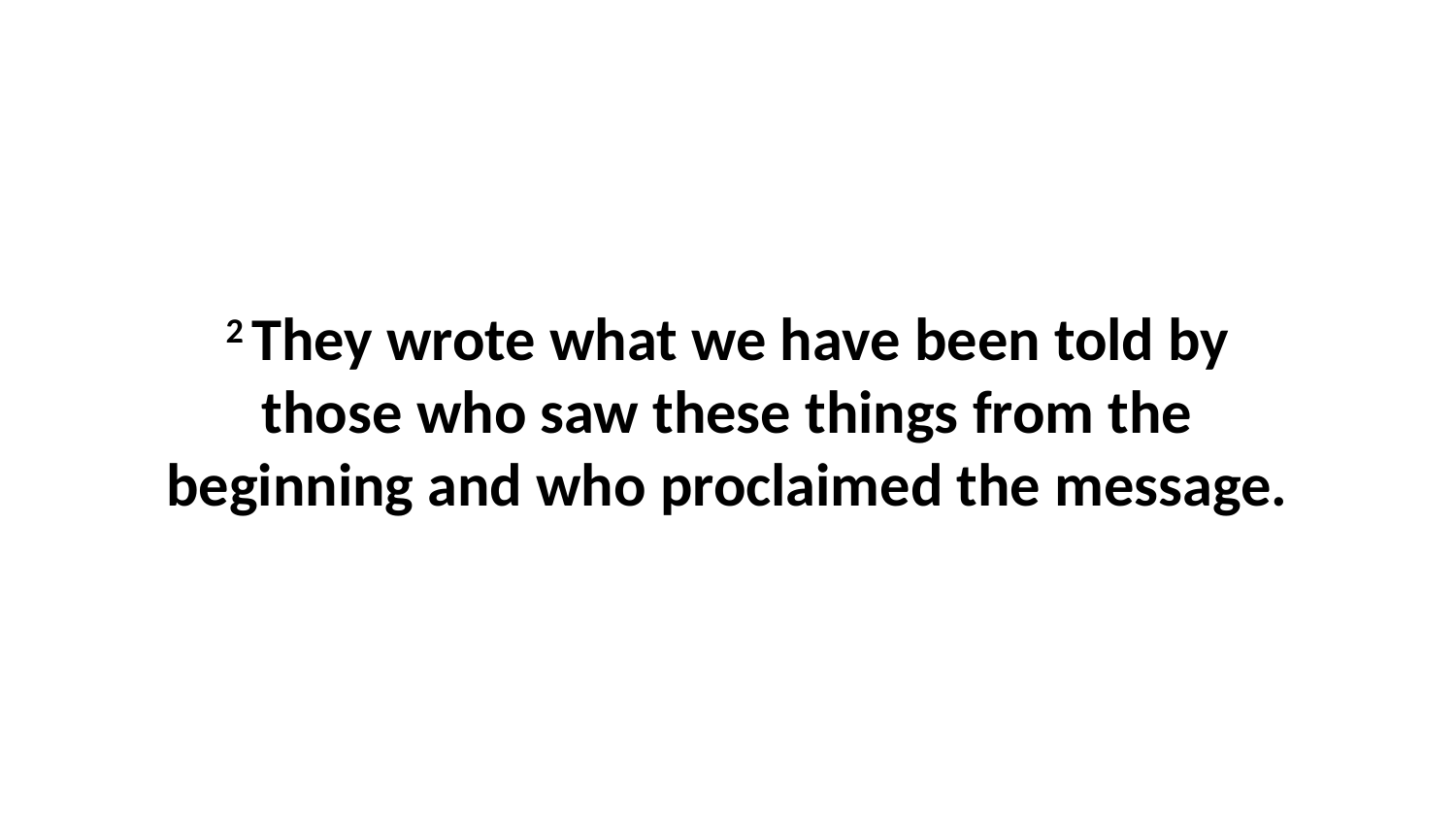

2 They wrote what we have been told by those who saw these things from the beginning and who proclaimed the message.